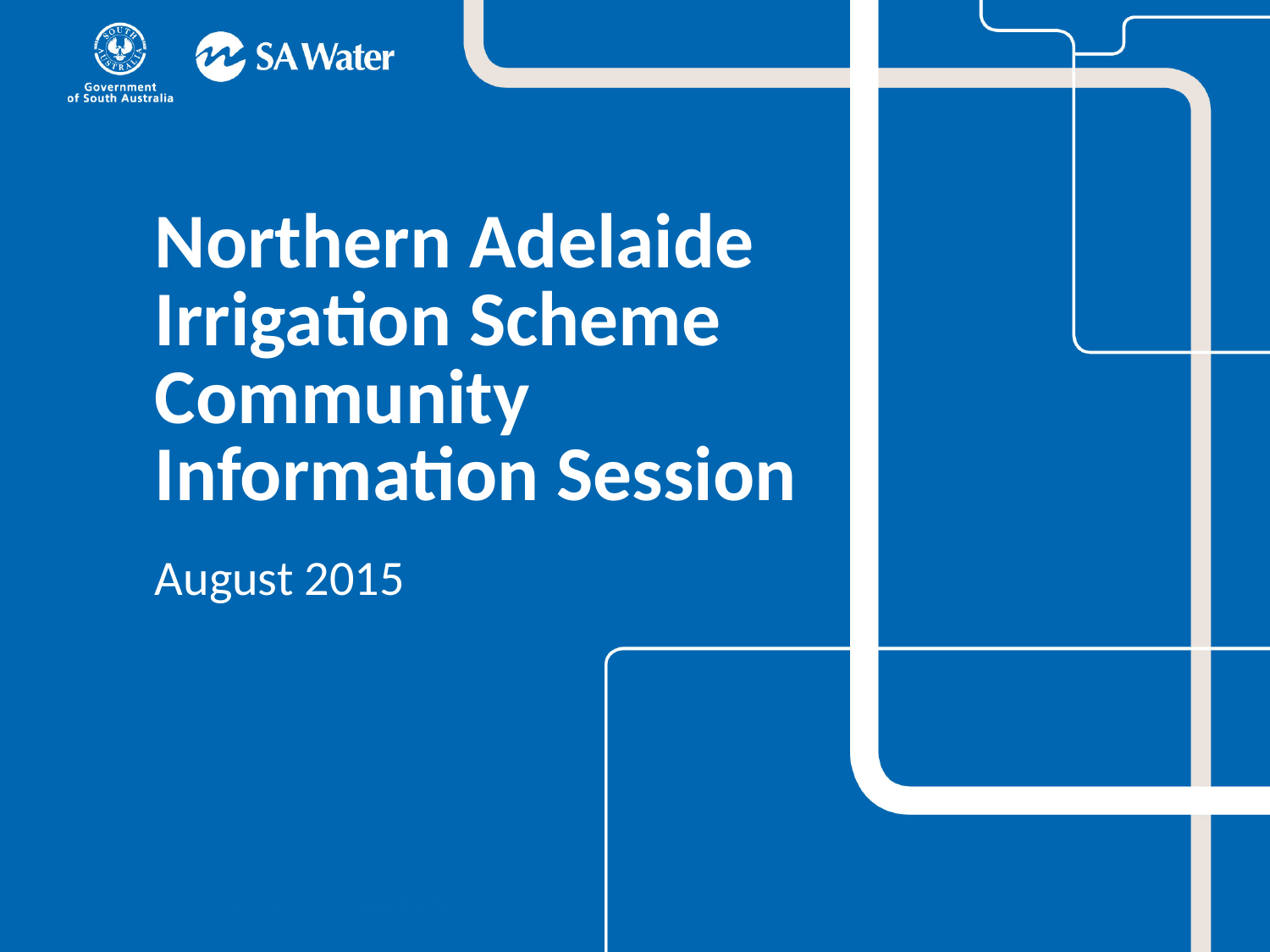

# Northern Adelaide Irrigation Scheme  Community Information Session
August 2015
Sunday, 30 August 2015